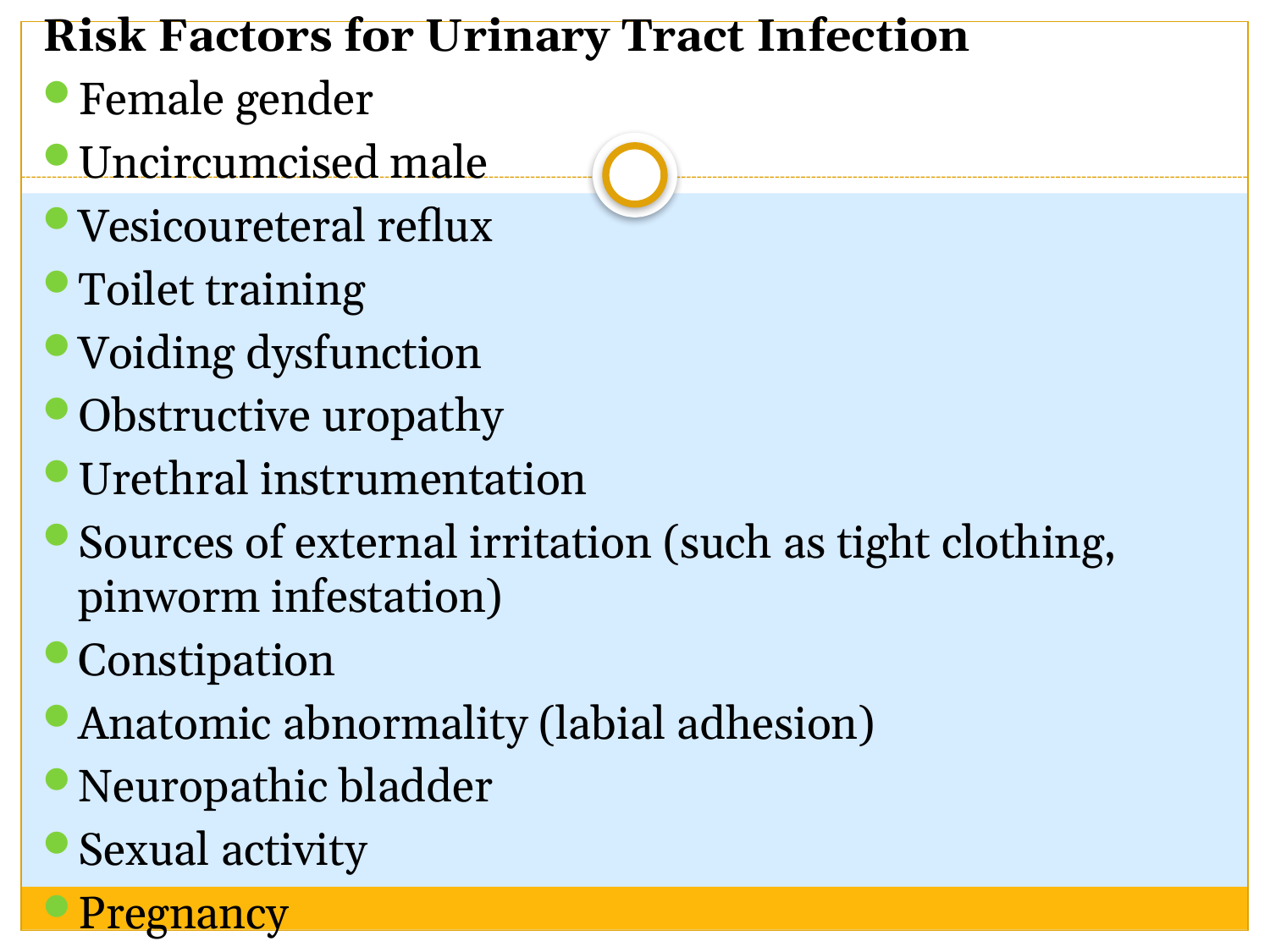

Risk Factors for Urinary Tract Infection
Female gender
Uncircumcised male
Vesicoureteral reflux
Toilet training
Voiding dysfunction
Obstructive uropathy
Urethral instrumentation
Sources of external irritation (such as tight clothing, pinworm infestation)
Constipation
Anatomic abnormality (labial adhesion)
Neuropathic bladder
Sexual activity
Pregnancy